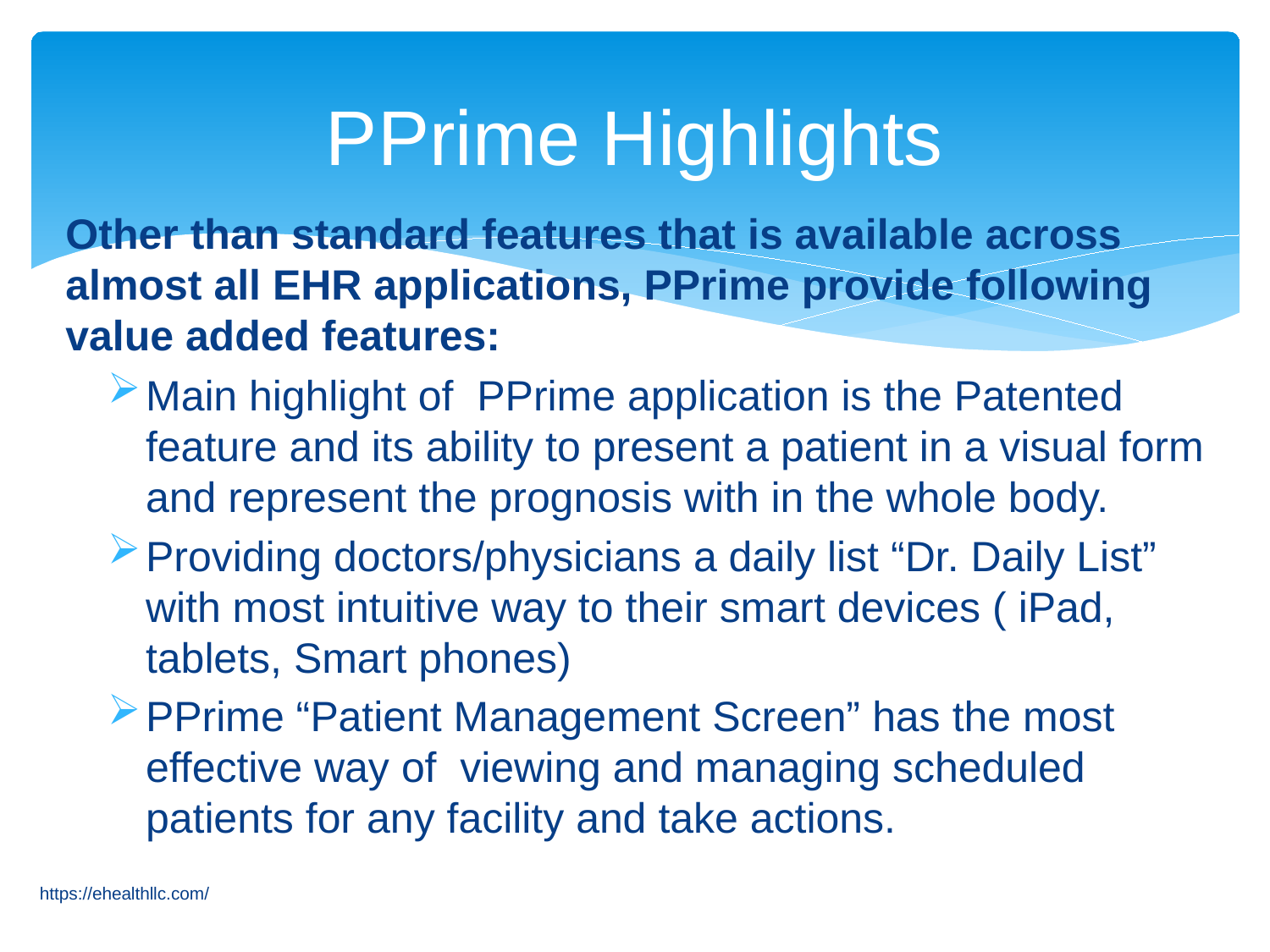

# PPrime Highlights
Other than standard features that is available across almost all EHR applications, PPrime provide following value added features:
Main highlight of  PPrime application is the Patented feature and its ability to present a patient in a visual form and represent the prognosis with in the whole body.
Providing doctors/physicians a daily list “Dr. Daily List” with most intuitive way to their smart devices ( iPad, tablets, Smart phones)
PPrime “Patient Management Screen” has the most effective way of  viewing and managing scheduled patients for any facility and take actions.
https://ehealthllc.com/